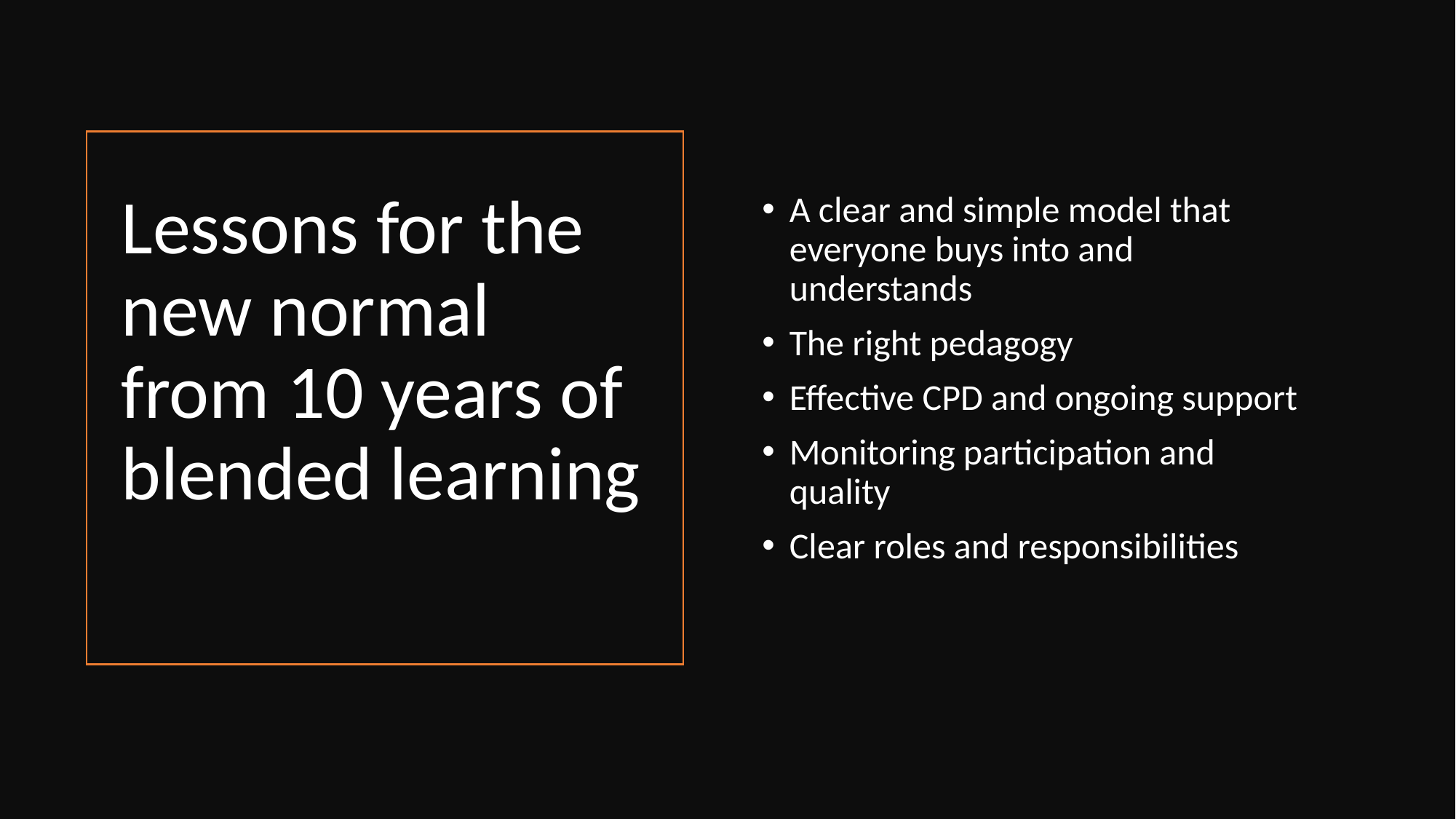

A clear and simple model that everyone buys into and understands
The right pedagogy
Effective CPD and ongoing support
Monitoring participation and quality
Clear roles and responsibilities

# Lessons for the new normal from 10 years of blended learning